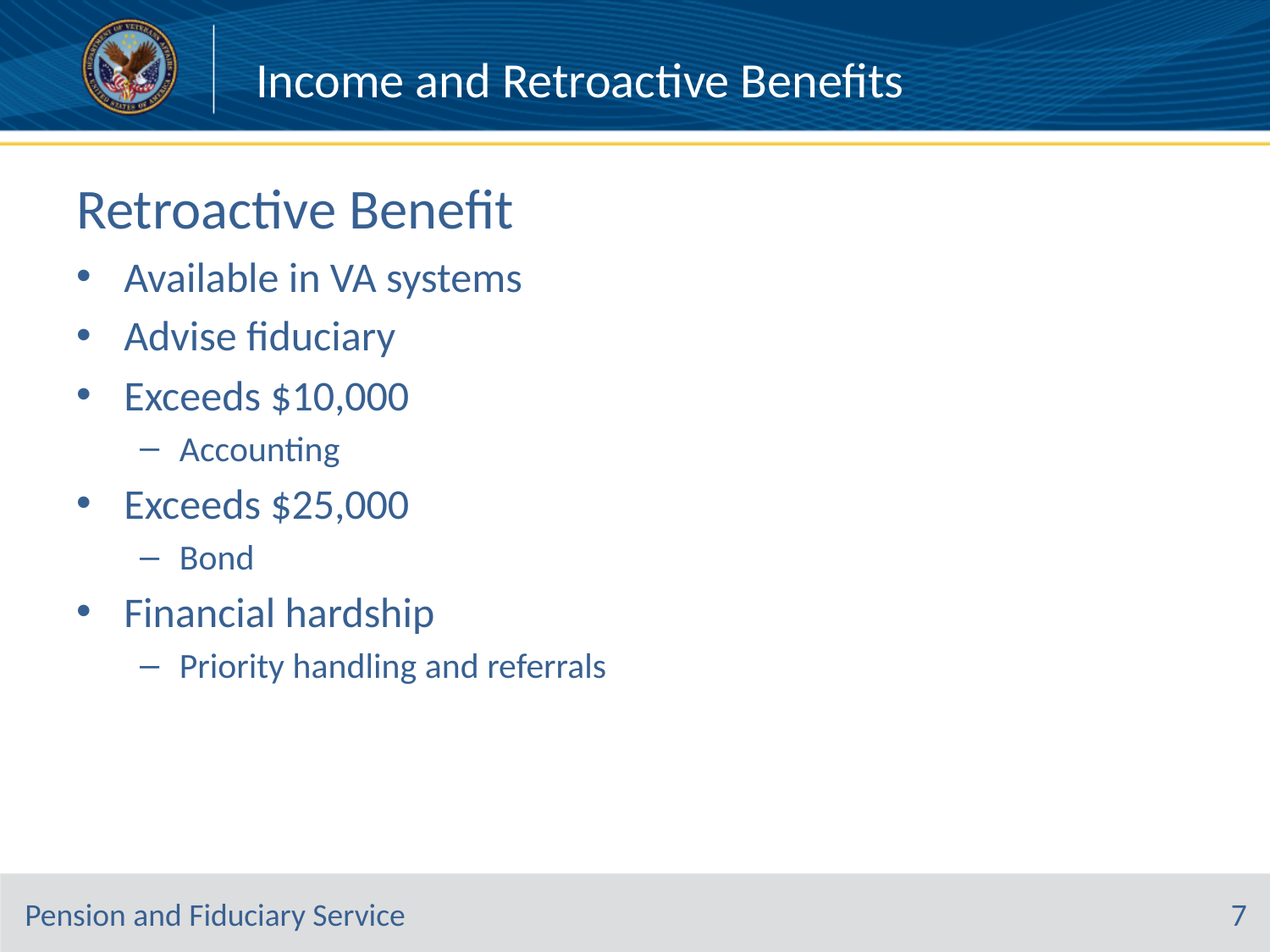

# Retroactive Benefit
Available in VA systems
Advise fiduciary
Exceeds $10,000
Accounting
Exceeds $25,000
Bond
Financial hardship
Priority handling and referrals
7